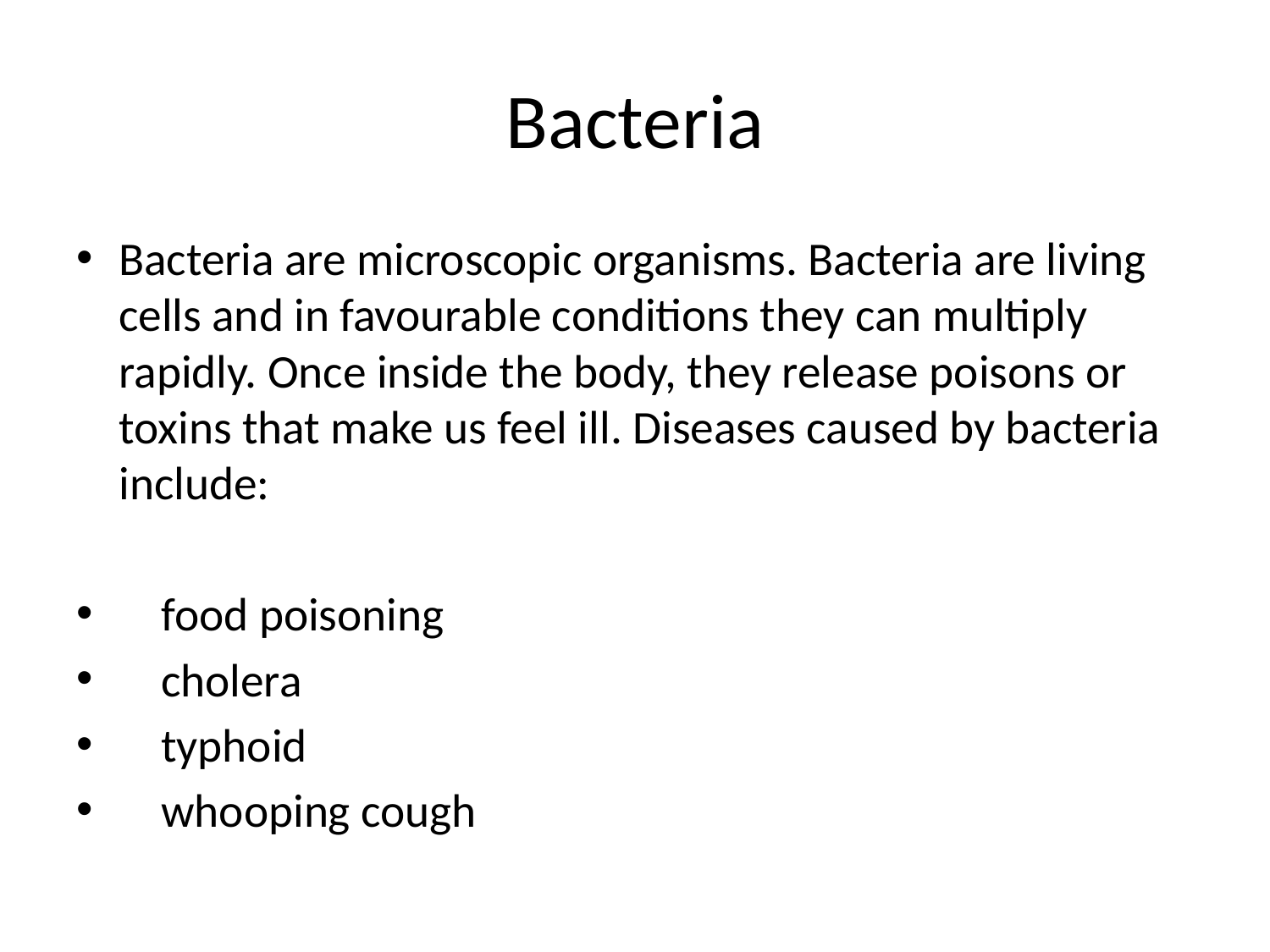

# Bacteria
Bacteria are microscopic organisms. Bacteria are living cells and in favourable conditions they can multiply rapidly. Once inside the body, they release poisons or toxins that make us feel ill. Diseases caused by bacteria include:

    food poisoning
    cholera
    typhoid
    whooping cough